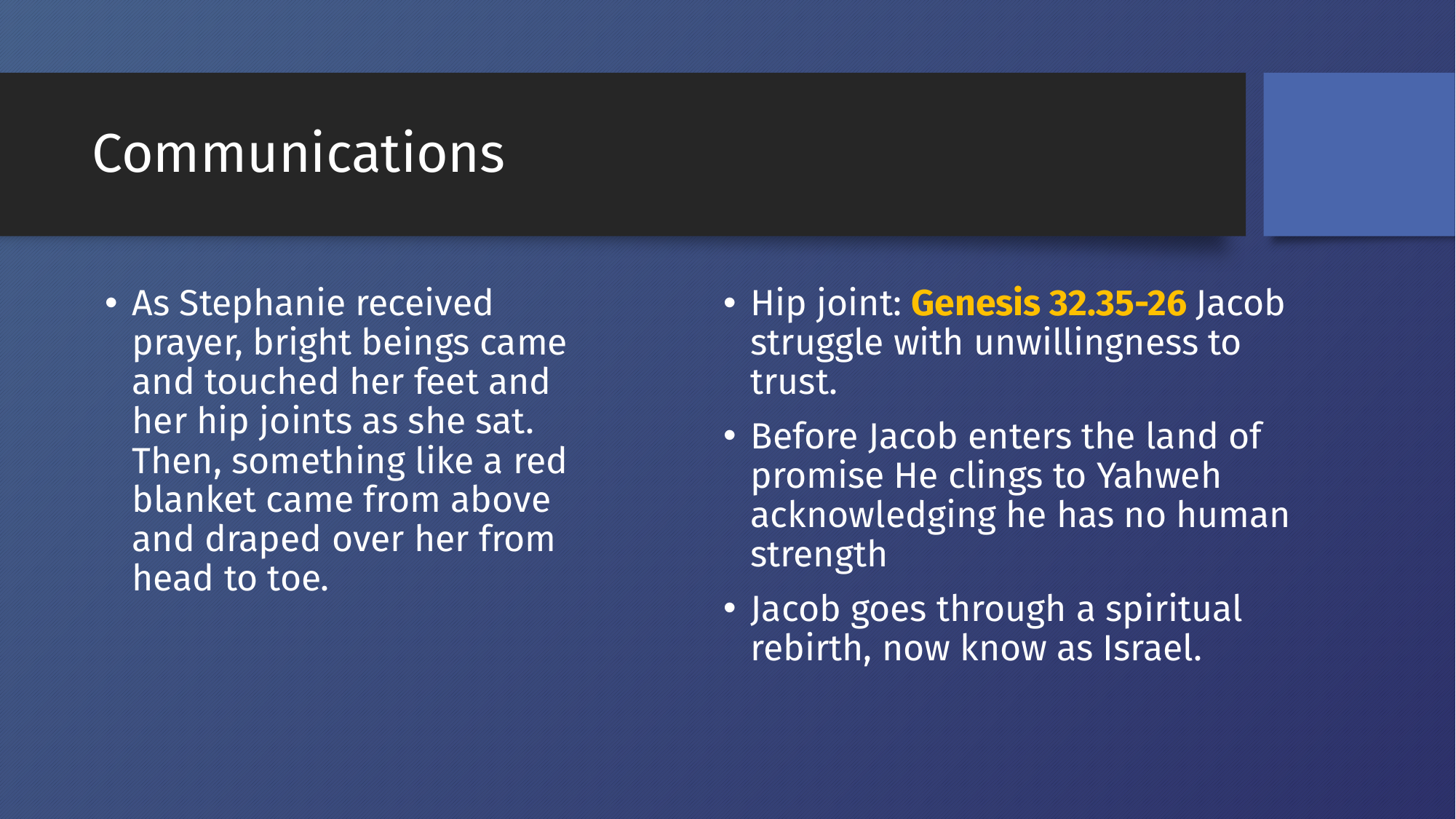

# Communications
As Stephanie received prayer, bright beings came and touched her feet and her hip joints as she sat.  Then, something like a red blanket came from above and draped over her from head to toe.

Hip joint: Genesis 32.35-26 Jacob struggle with unwillingness to trust.
Before Jacob enters the land of promise He clings to Yahweh acknowledging he has no human strength
Jacob goes through a spiritual rebirth, now know as Israel.